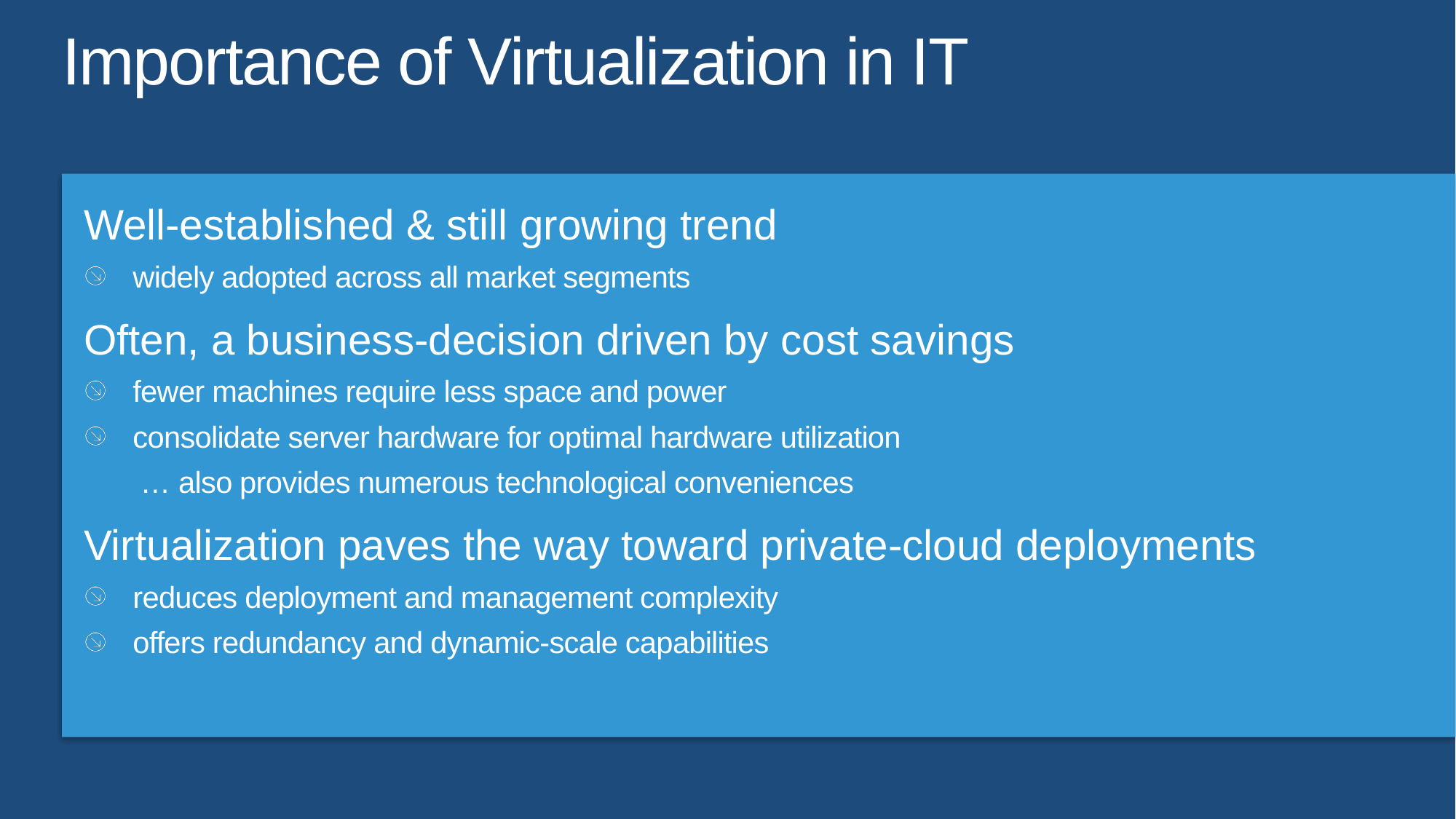

# Importance of Virtualization in IT

Well-established & still growing trend
widely adopted across all market segments
Often, a business-decision driven by cost savings
fewer machines require less space and power
consolidate server hardware for optimal hardware utilization
… also provides numerous technological conveniences
Virtualization paves the way toward private-cloud deployments
reduces deployment and management complexity
offers redundancy and dynamic-scale capabilities